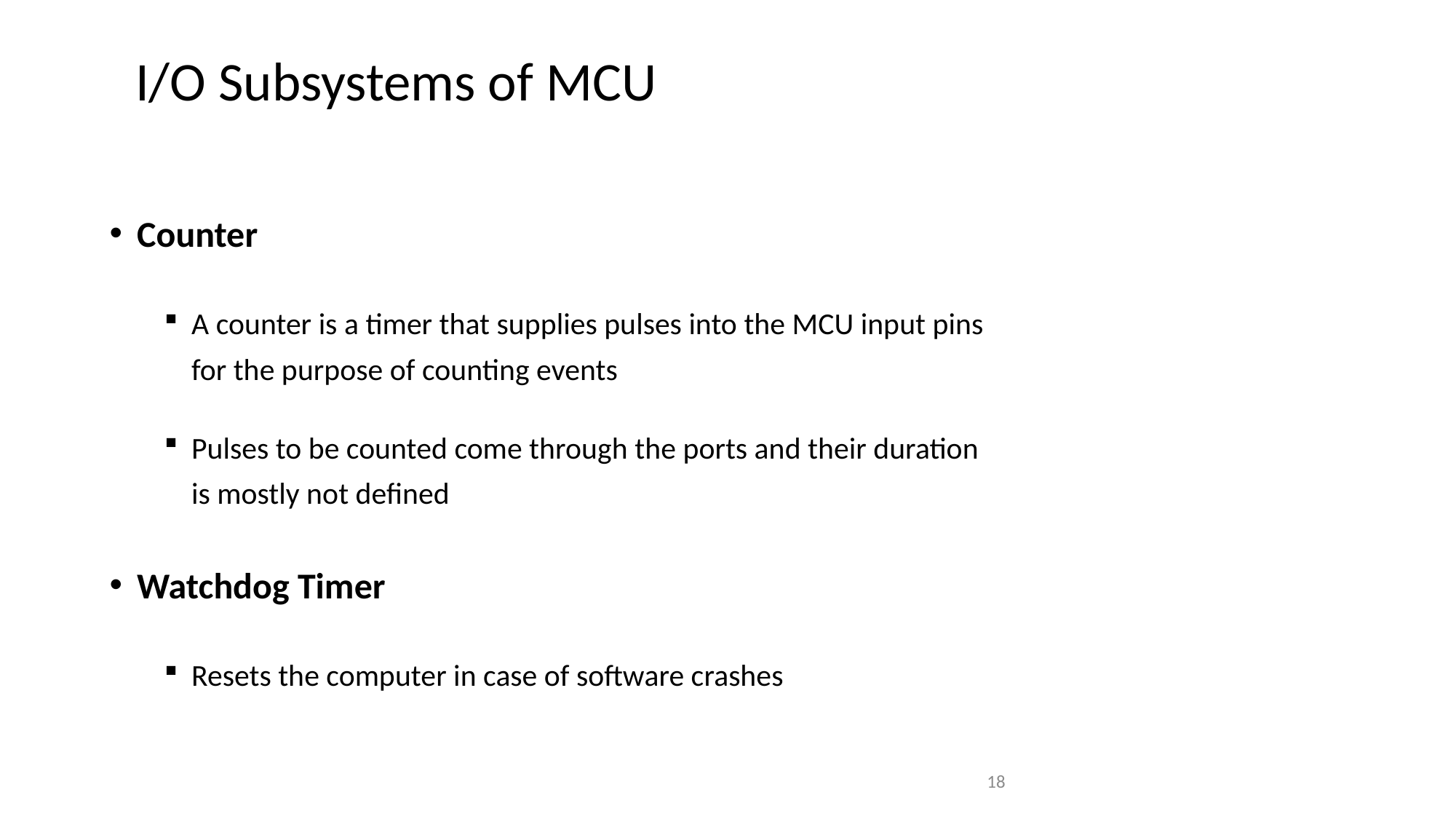

I/O Subsystems of MCU
Counter

A counter is a timer that supplies pulses into the MCU input pins for the purpose of counting events

Pulses to be counted come through the ports and their duration is mostly not defined

Watchdog Timer

Resets the computer in case of software crashes

18